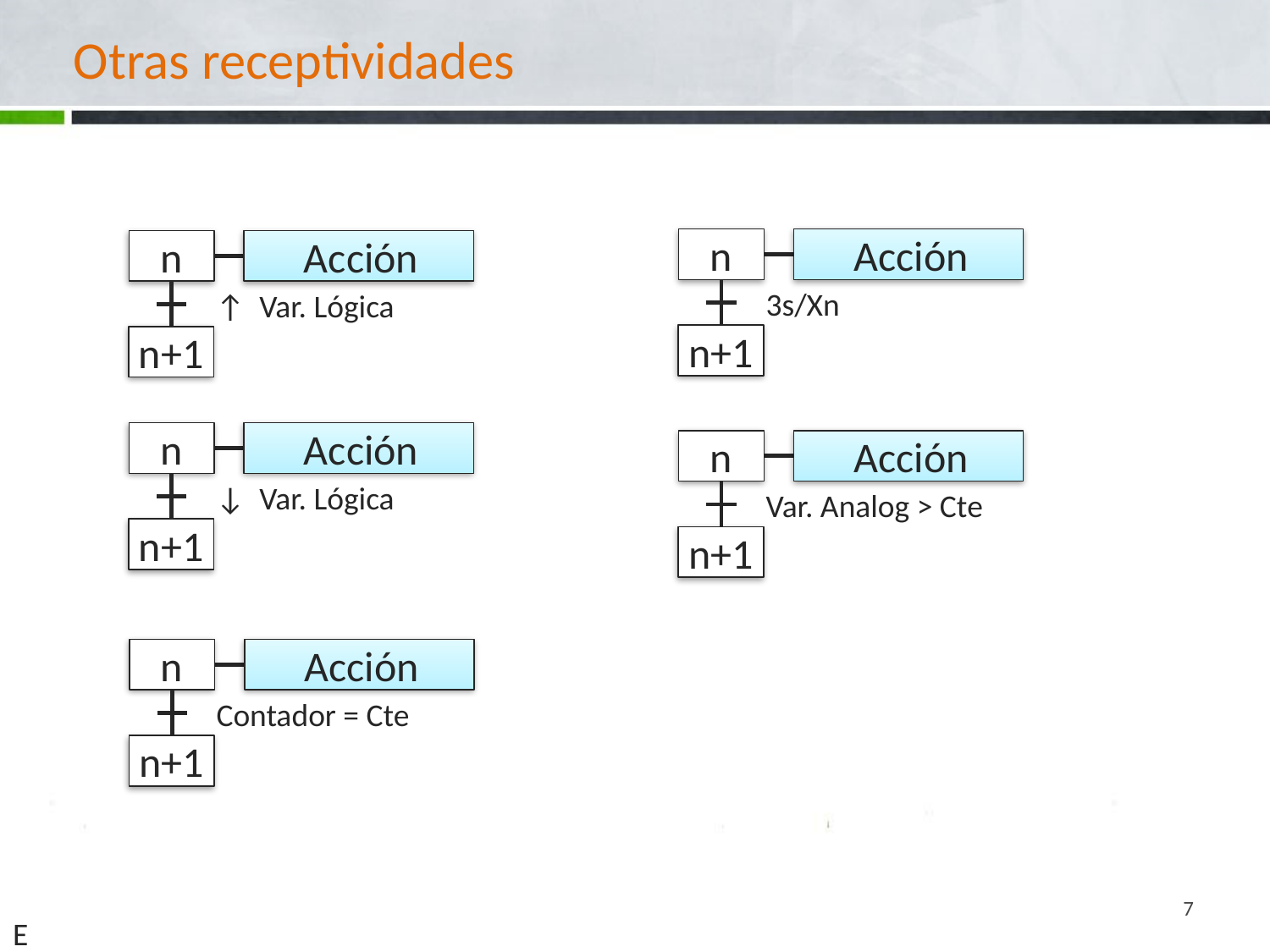

# Otras receptividades
n
Acción
n
Acción
↑  Var. Lógica
n+1
3s/Xn
n+1
n
Acción
↓  Var. Lógica
n+1
n
Acción
Var. Analog > Cte
n+1
n
Acción
Contador = Cte
n+1
7
E